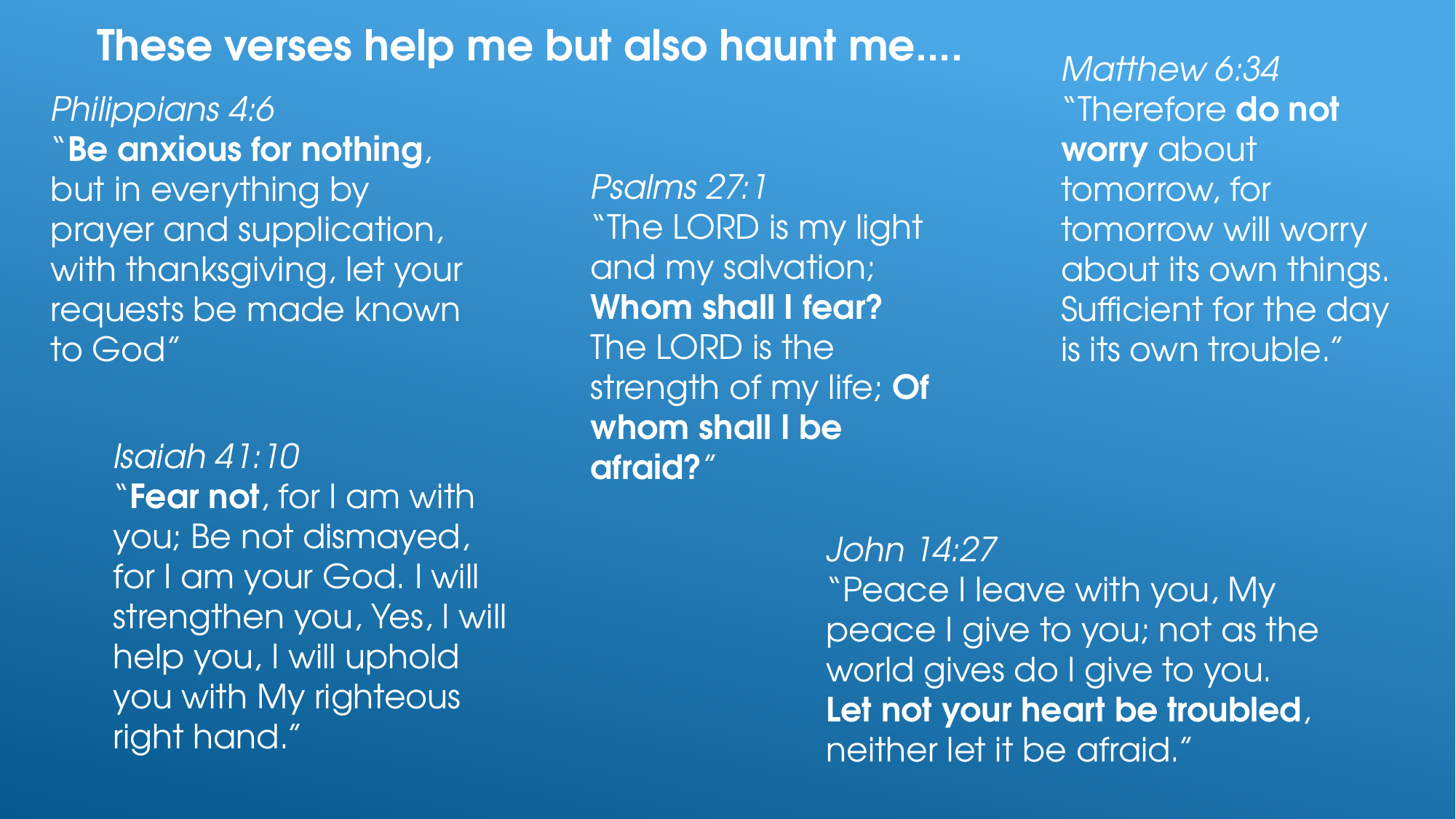

These verses help me but also haunt me....
Matthew 6:34
“Therefore do not worry about tomorrow, for tomorrow will worry about its own things. Sufficient for the day is its own trouble.”
Philippians 4:6
“Be anxious for nothing, but in everything by prayer and supplication, with thanksgiving, let your requests be made known to God”
Psalms 27:1
“The LORD is my light and my salvation; Whom shall I fear? The LORD is the strength of my life; Of whom shall I be afraid?”
Isaiah 41:10
“Fear not, for I am with you; Be not dismayed, for I am your God. I will strengthen you, Yes, I will help you, I will uphold you with My righteous right hand.”
John 14:27
“Peace I leave with you, My peace I give to you; not as the world gives do I give to you. Let not your heart be troubled, neither let it be afraid.”